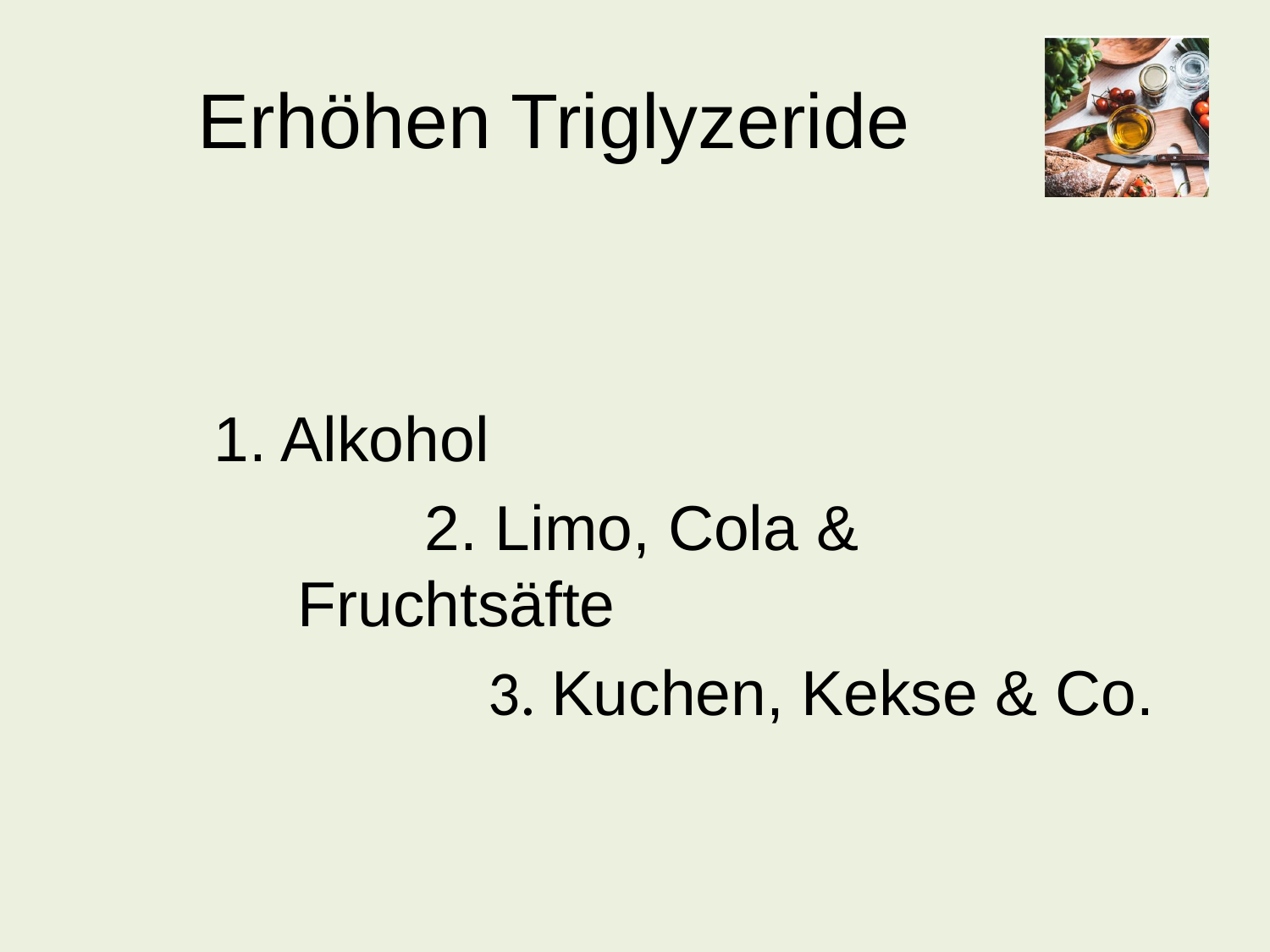

# Erhöhen Triglyzeride

1. Alkohol
		2. Limo, Cola & Fruchtsäfte
		3. Kuchen, Kekse & Co.